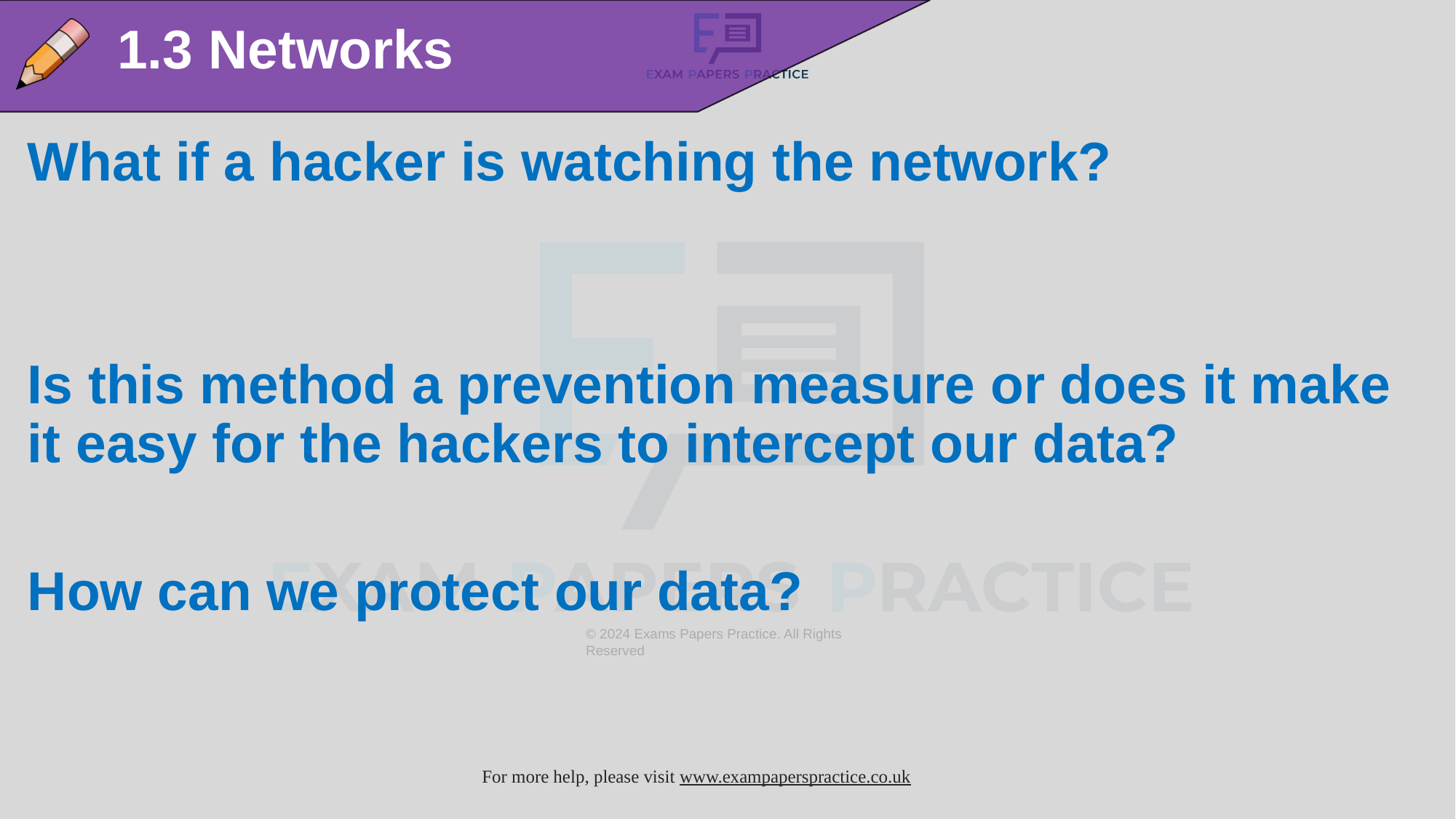

1.3 Networks
What if a hacker is watching the network?

Is this method a prevention measure or does it make it easy for the hackers to intercept our data?

How can we protect our data?